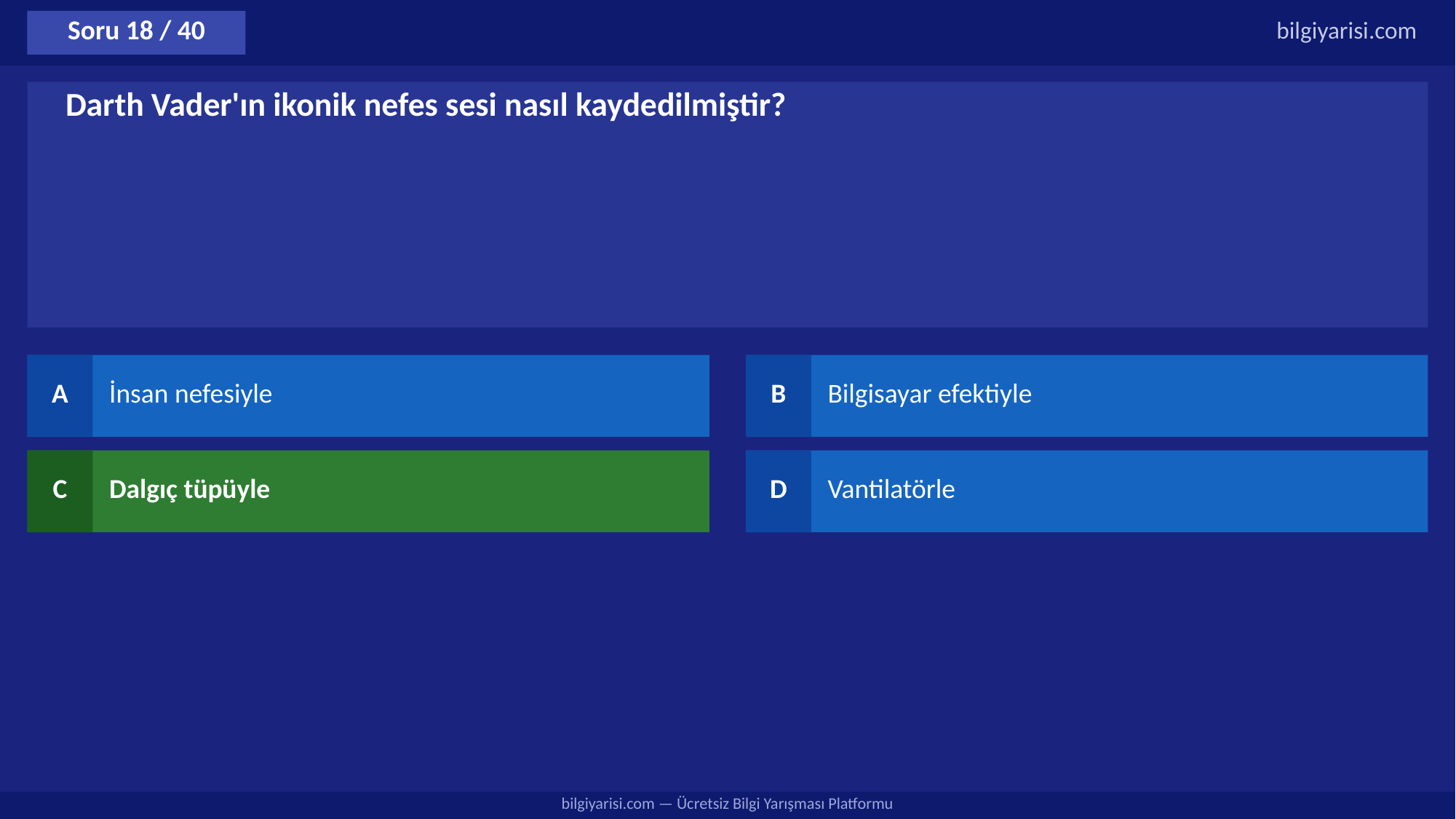

Soru 18 / 40
bilgiyarisi.com

Darth Vader'ın ikonik nefes sesi nasıl kaydedilmiştir?

A
İnsan nefesiyle

B
Bilgisayar efektiyle

C
Dalgıç tüpüyle

D
Vantilatörle
bilgiyarisi.com — Ücretsiz Bilgi Yarışması Platformu